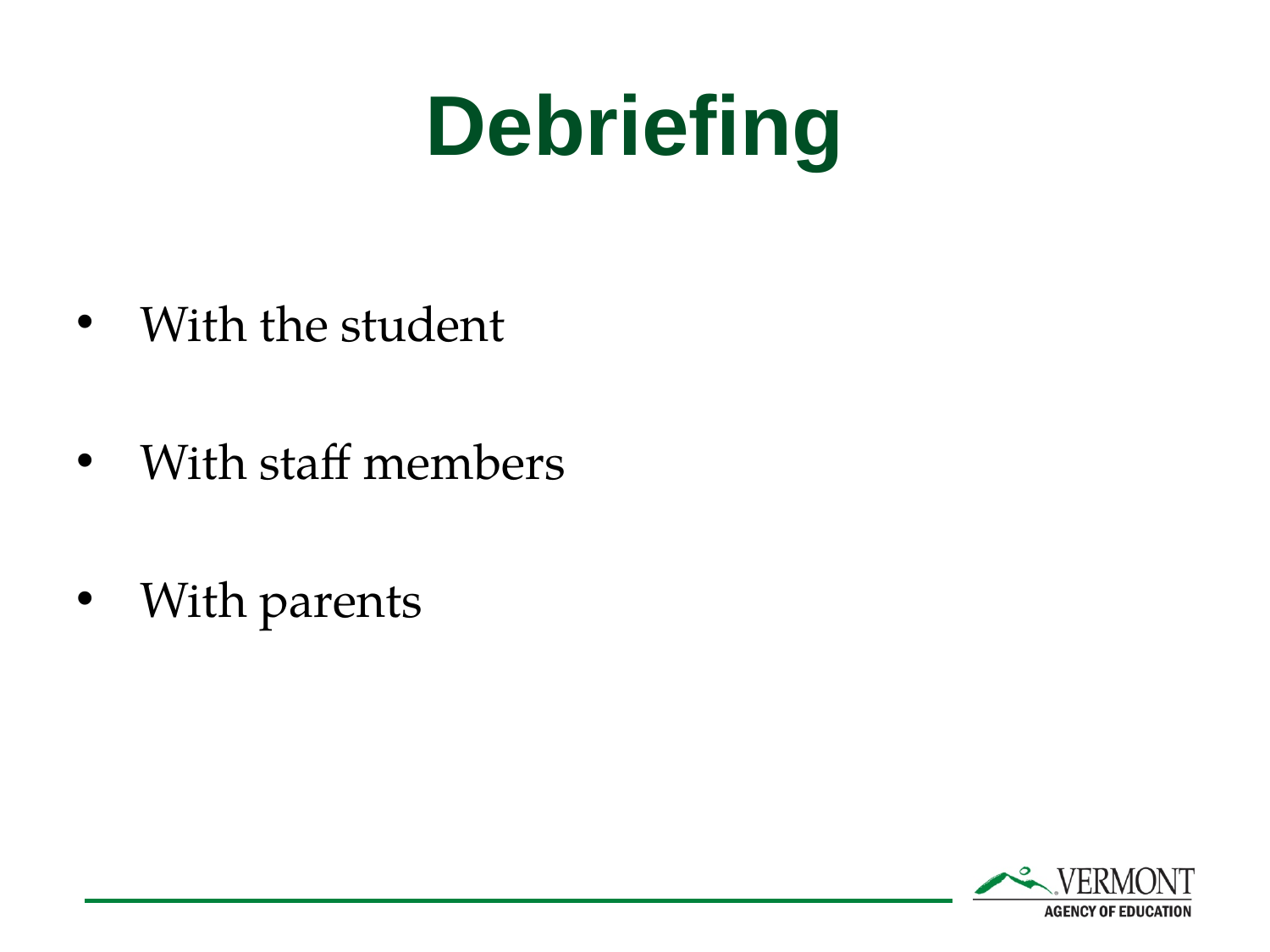

# Debriefing
With the student

With staff members

With parents